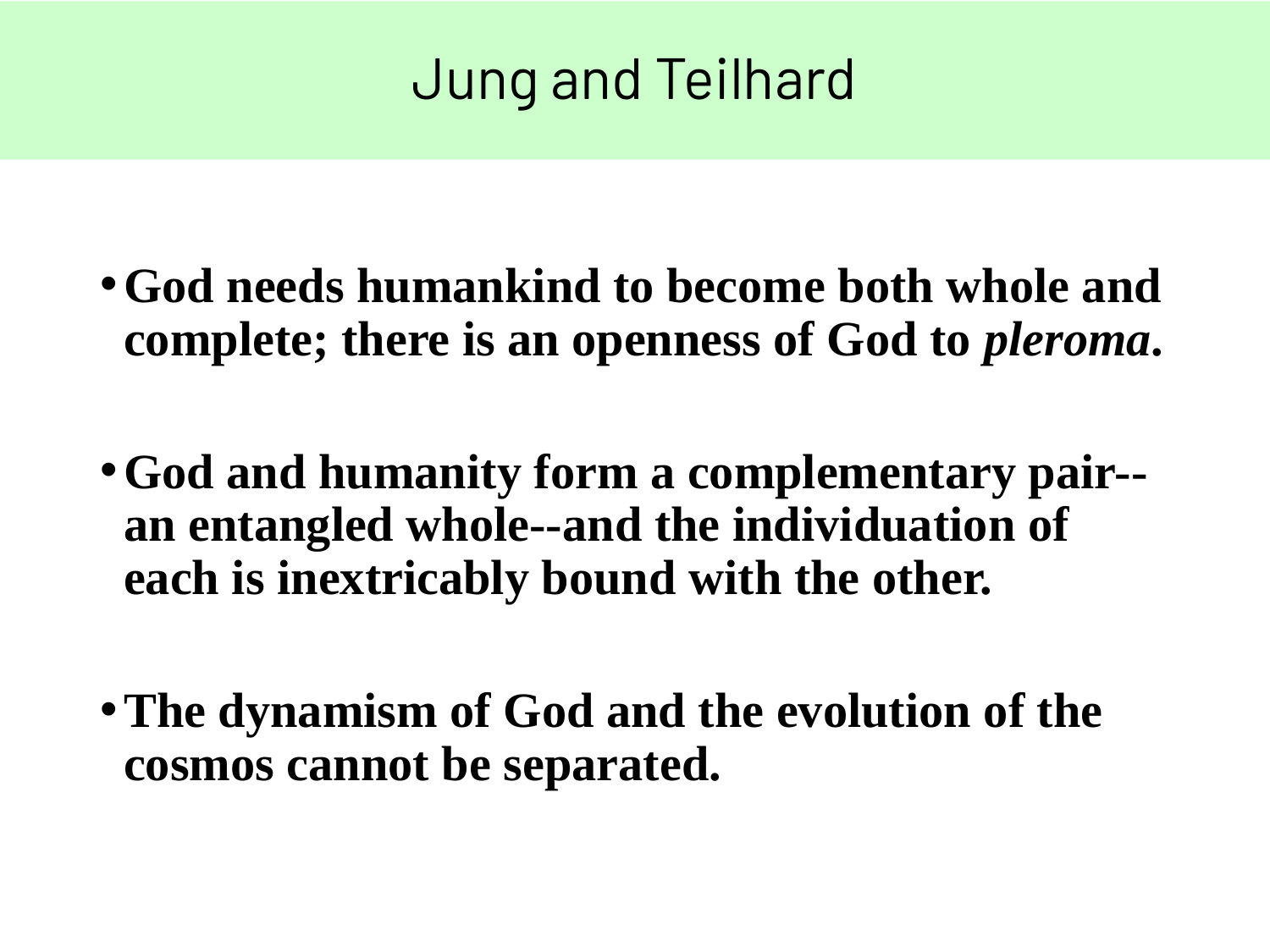

# Jung and Teilhard
God needs humankind to become both whole and complete; there is an openness of God to pleroma.

God and humanity form a complementary pair-- an entangled whole--and the individuation of each is inextricably bound with the other.

The dynamism of God and the evolution of the cosmos cannot be separated.